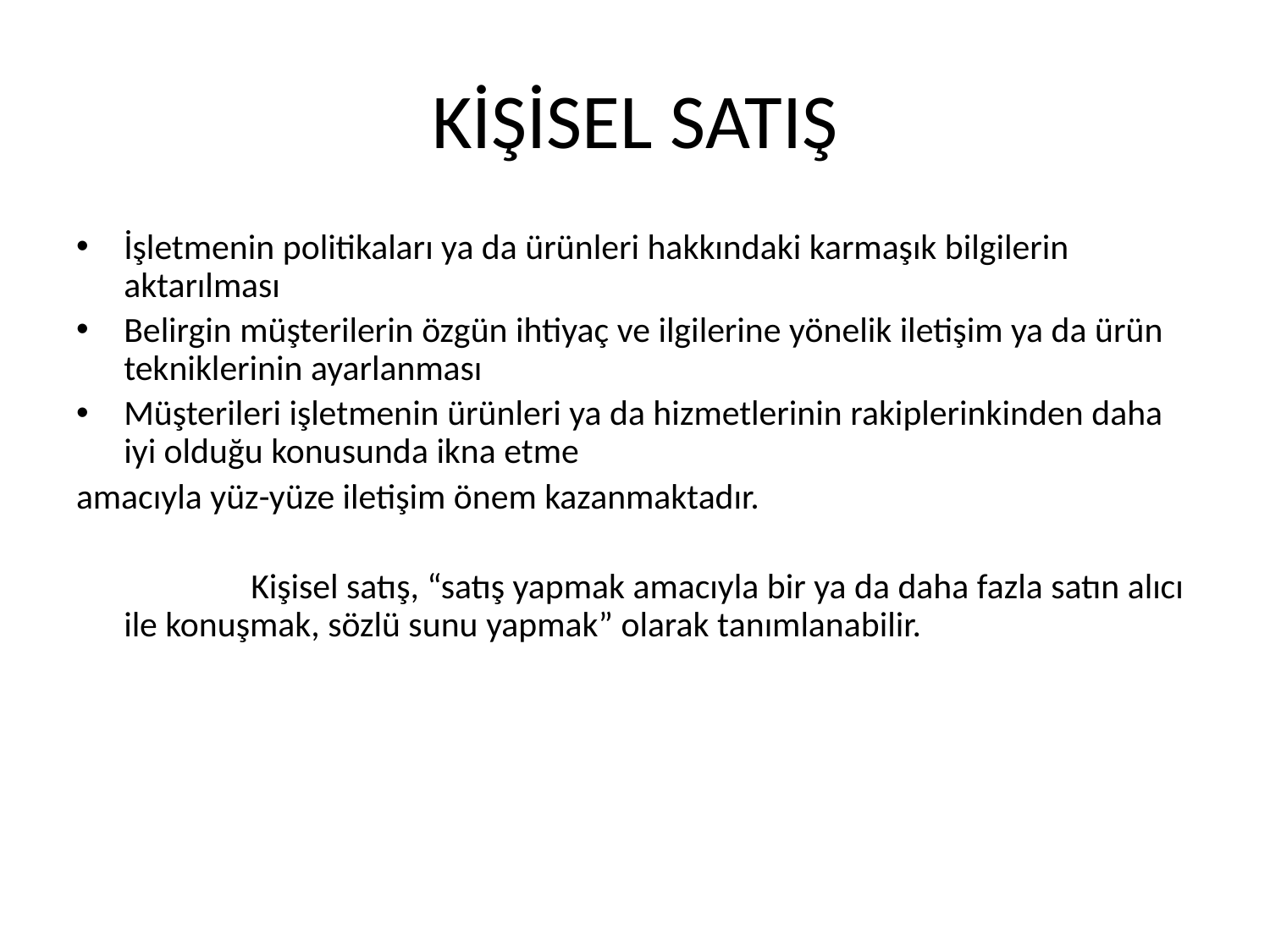

# KİŞİSEL SATIŞ
İşletmenin politikaları ya da ürünleri hakkındaki karmaşık bilgilerin aktarılması
Belirgin müşterilerin özgün ihtiyaç ve ilgilerine yönelik iletişim ya da ürün tekniklerinin ayarlanması
Müşterileri işletmenin ürünleri ya da hizmetlerinin rakiplerinkinden daha iyi olduğu konusunda ikna etme
amacıyla yüz-yüze iletişim önem kazanmaktadır.

		Kişisel satış, “satış yapmak amacıyla bir ya da daha fazla satın alıcı ile konuşmak, sözlü sunu yapmak” olarak tanımlanabilir.